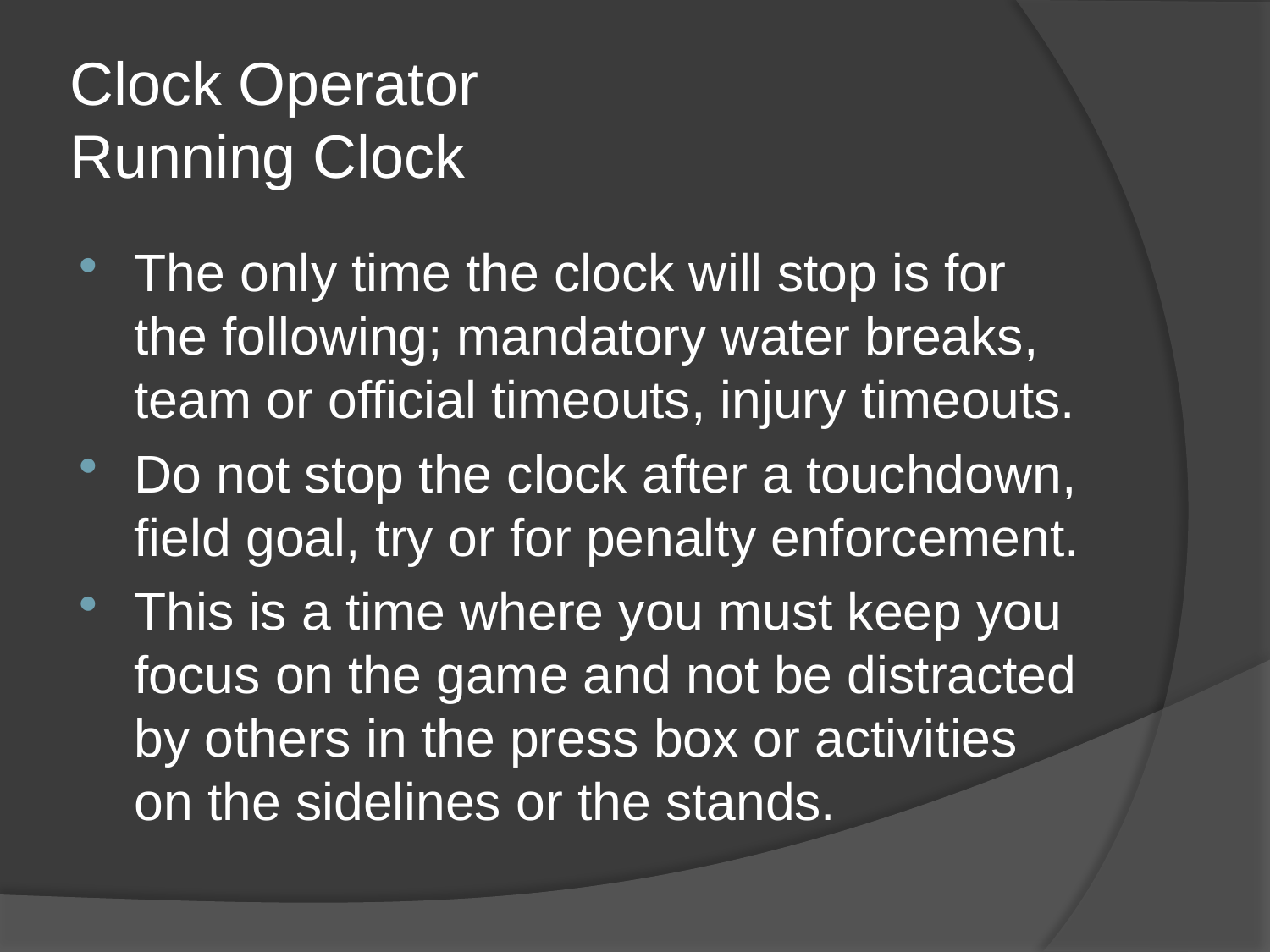

# Clock Operator Running Clock
The only time the clock will stop is for the following; mandatory water breaks, team or official timeouts, injury timeouts.
Do not stop the clock after a touchdown, field goal, try or for penalty enforcement.
This is a time where you must keep you focus on the game and not be distracted by others in the press box or activities on the sidelines or the stands.